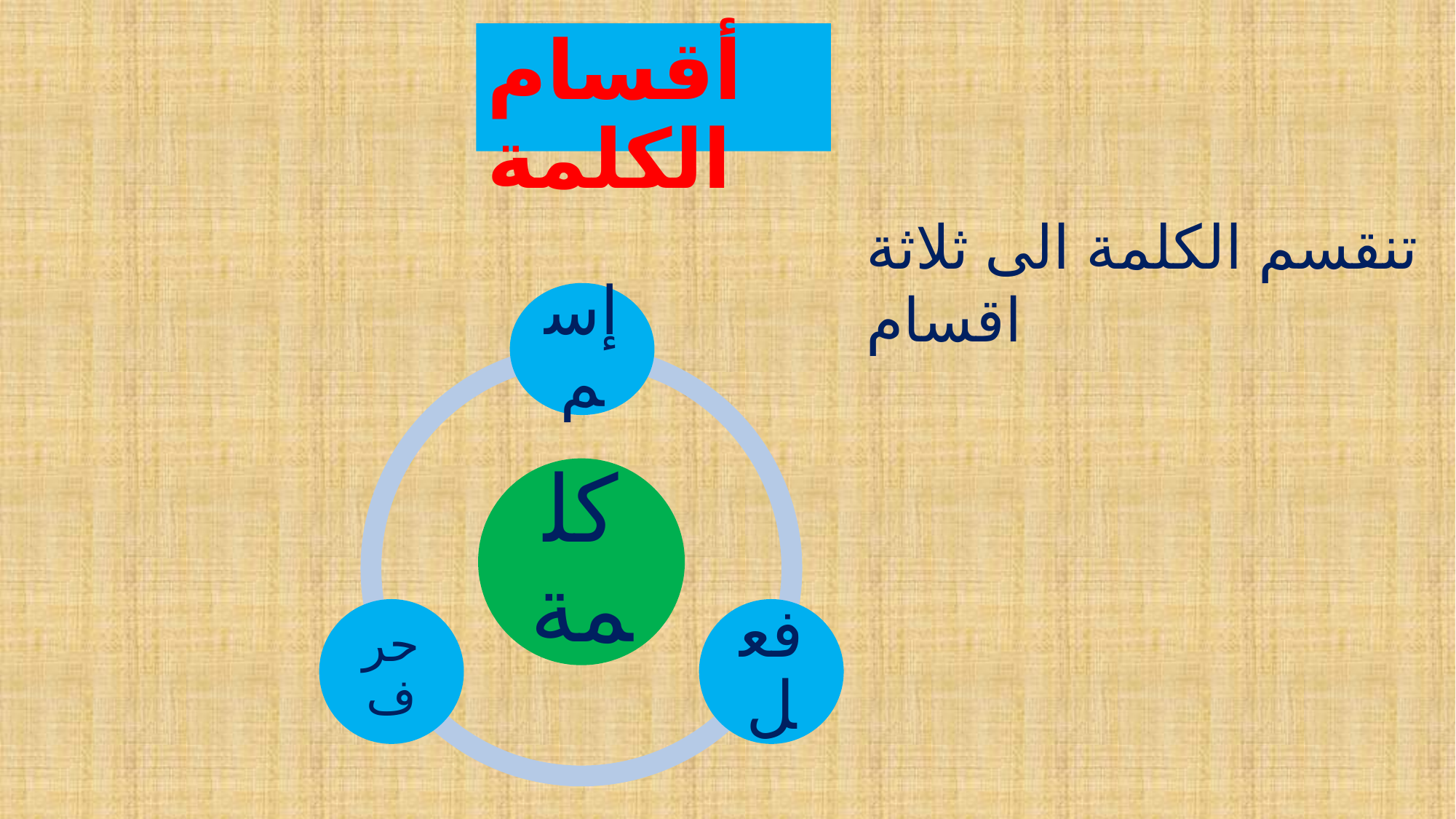

أقسام الكلمة
تنقسم الكلمة الى ثلاثة اقسام
كلمة
إسم
فعل
حرف